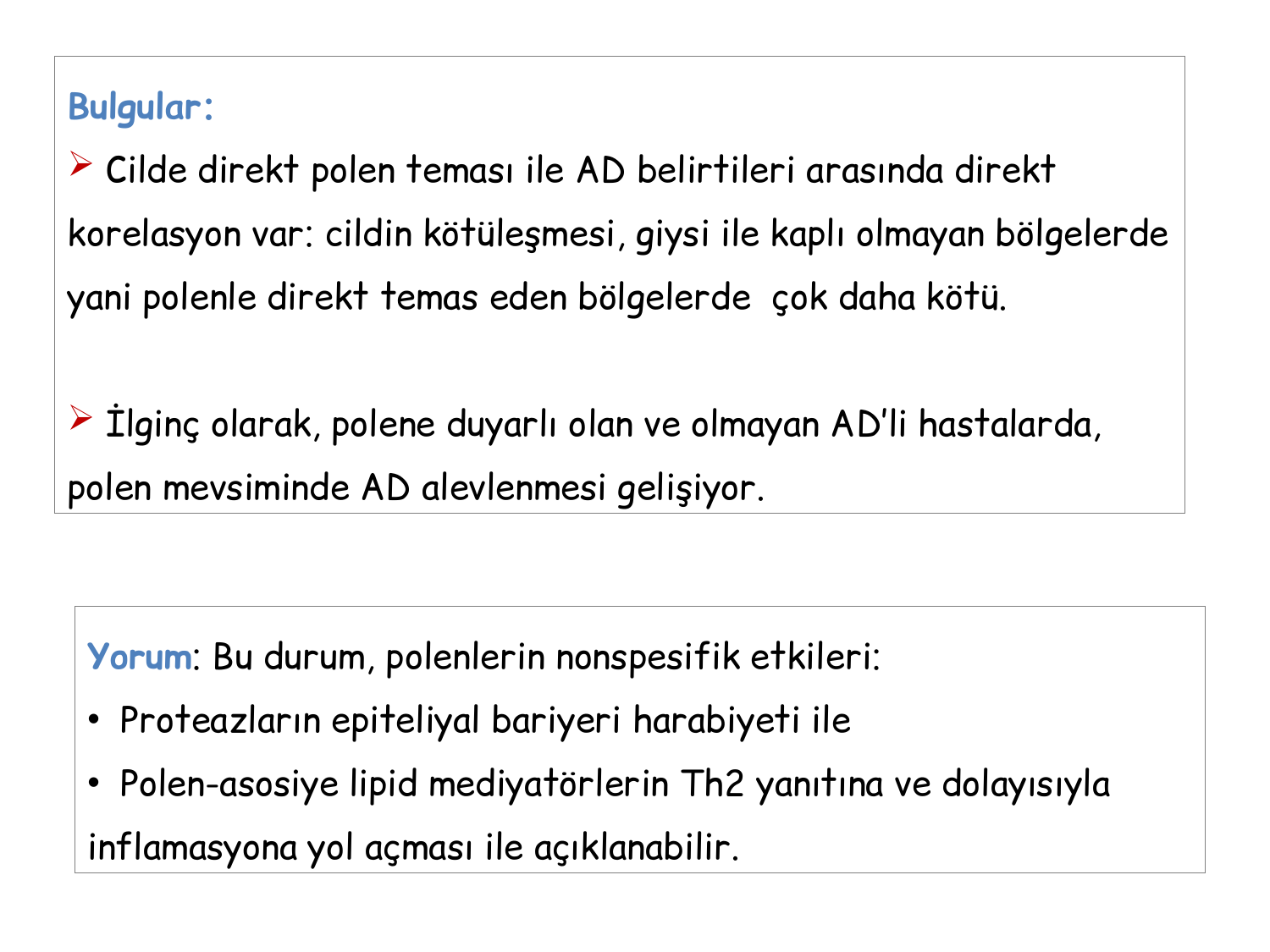

Bulgular:
 Cilde direkt polen teması ile AD belirtileri arasında direkt korelasyon var: cildin kötüleşmesi, giysi ile kaplı olmayan bölgelerde yani polenle direkt temas eden bölgelerde  çok daha kötü.

 İlginç olarak, polene duyarlı olan ve olmayan AD’li hastalarda, polen mevsiminde AD alevlenmesi gelişiyor.
Yorum: Bu durum, polenlerin nonspesifik etkileri:
  Proteazların epiteliyal bariyeri harabiyeti ile
  Polen-asosiye lipid mediyatörlerin Th2 yanıtına ve dolayısıyla inflamasyona yol açması ile açıklanabilir.